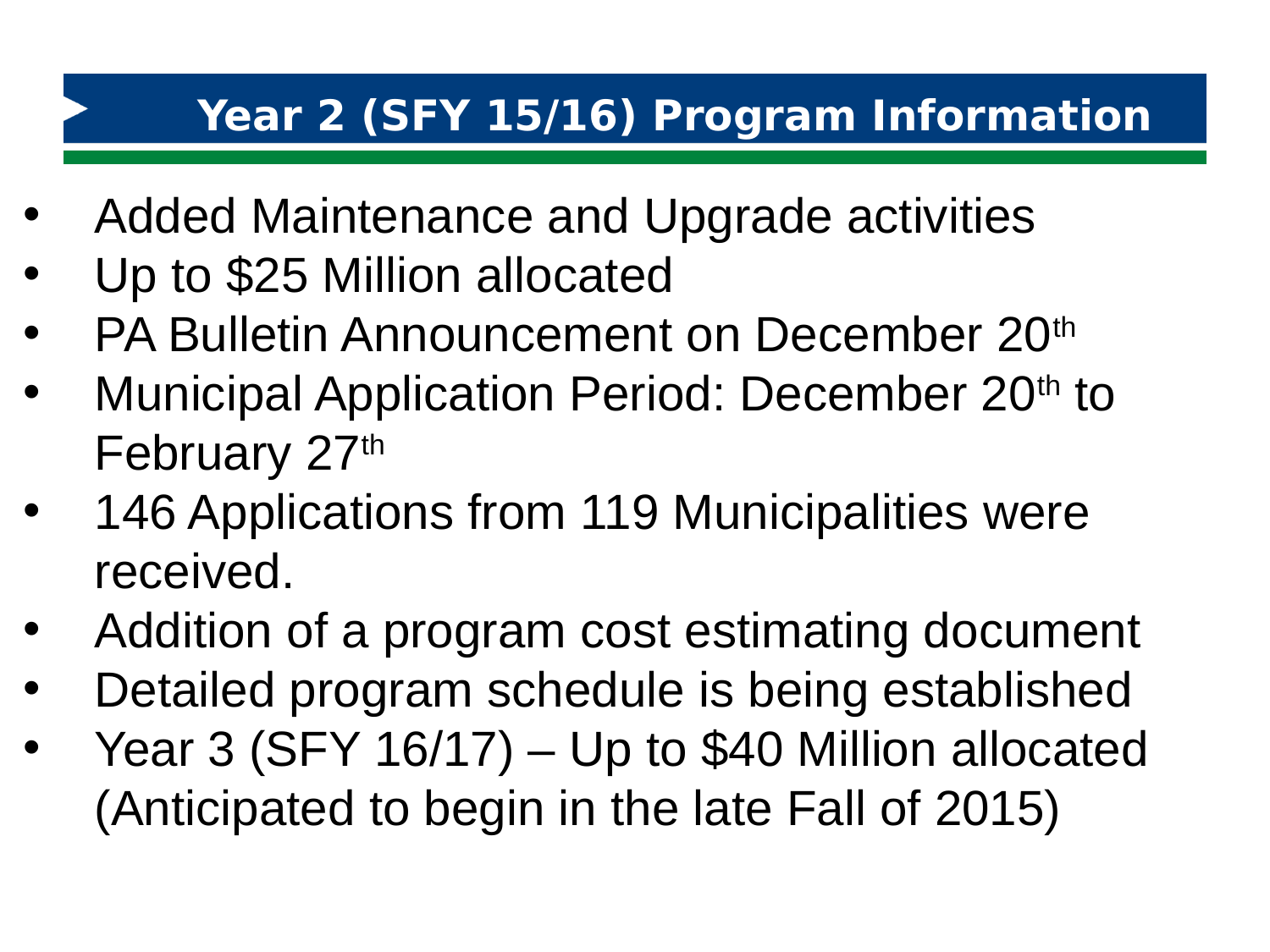

Year 2 (SFY 15/16) Program Information
Added Maintenance and Upgrade activities
Up to $25 Million allocated
PA Bulletin Announcement on December 20th
Municipal Application Period: December 20th to February 27th
146 Applications from 119 Municipalities were received.
Addition of a program cost estimating document
Detailed program schedule is being established
Year 3 (SFY 16/17) – Up to $40 Million allocated (Anticipated to begin in the late Fall of 2015)